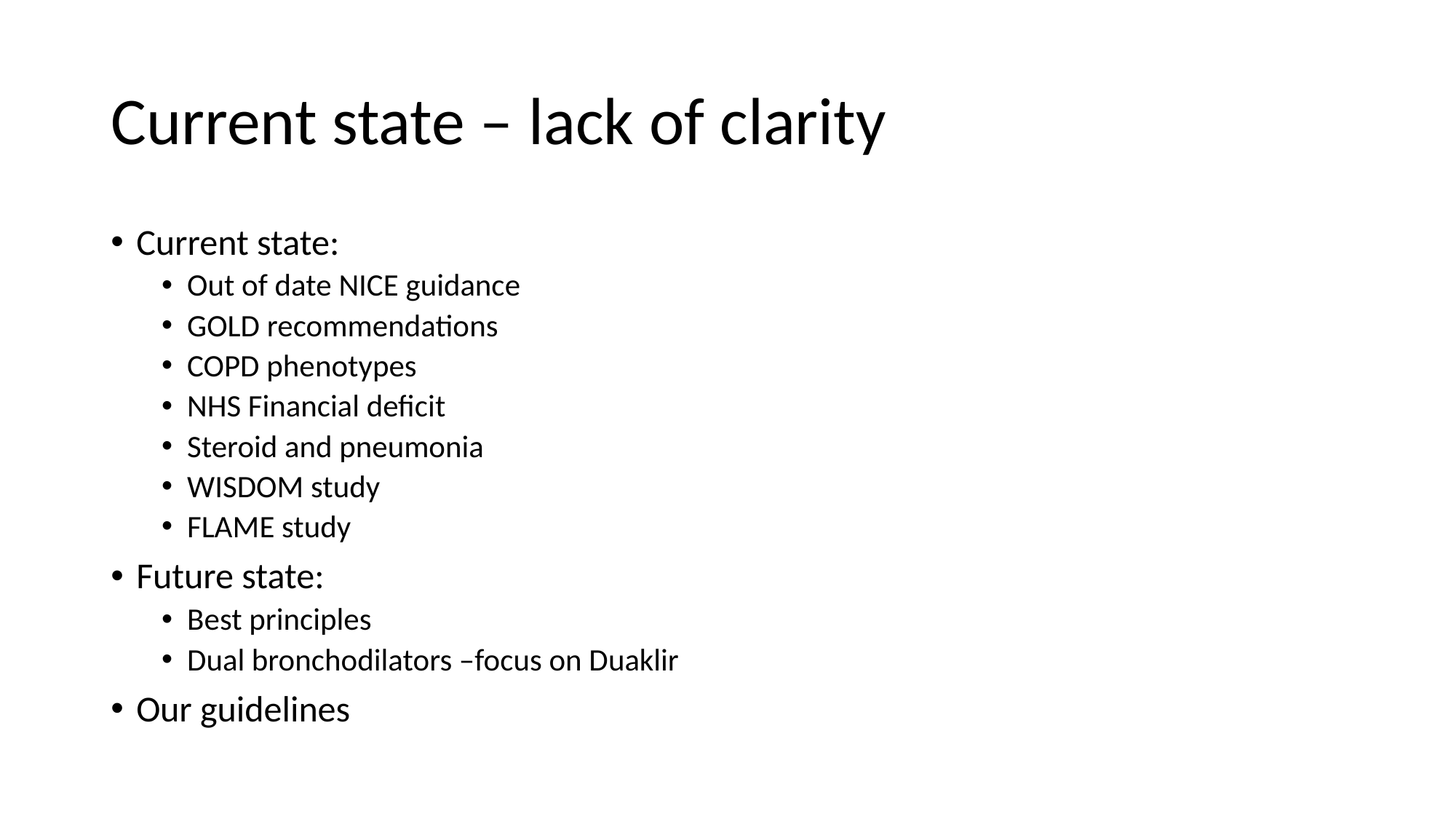

# Current state – lack of clarity
Current state:
Out of date NICE guidance
GOLD recommendations
COPD phenotypes
NHS Financial deficit
Steroid and pneumonia
WISDOM study
FLAME study
Future state:
Best principles
Dual bronchodilators –focus on Duaklir
Our guidelines